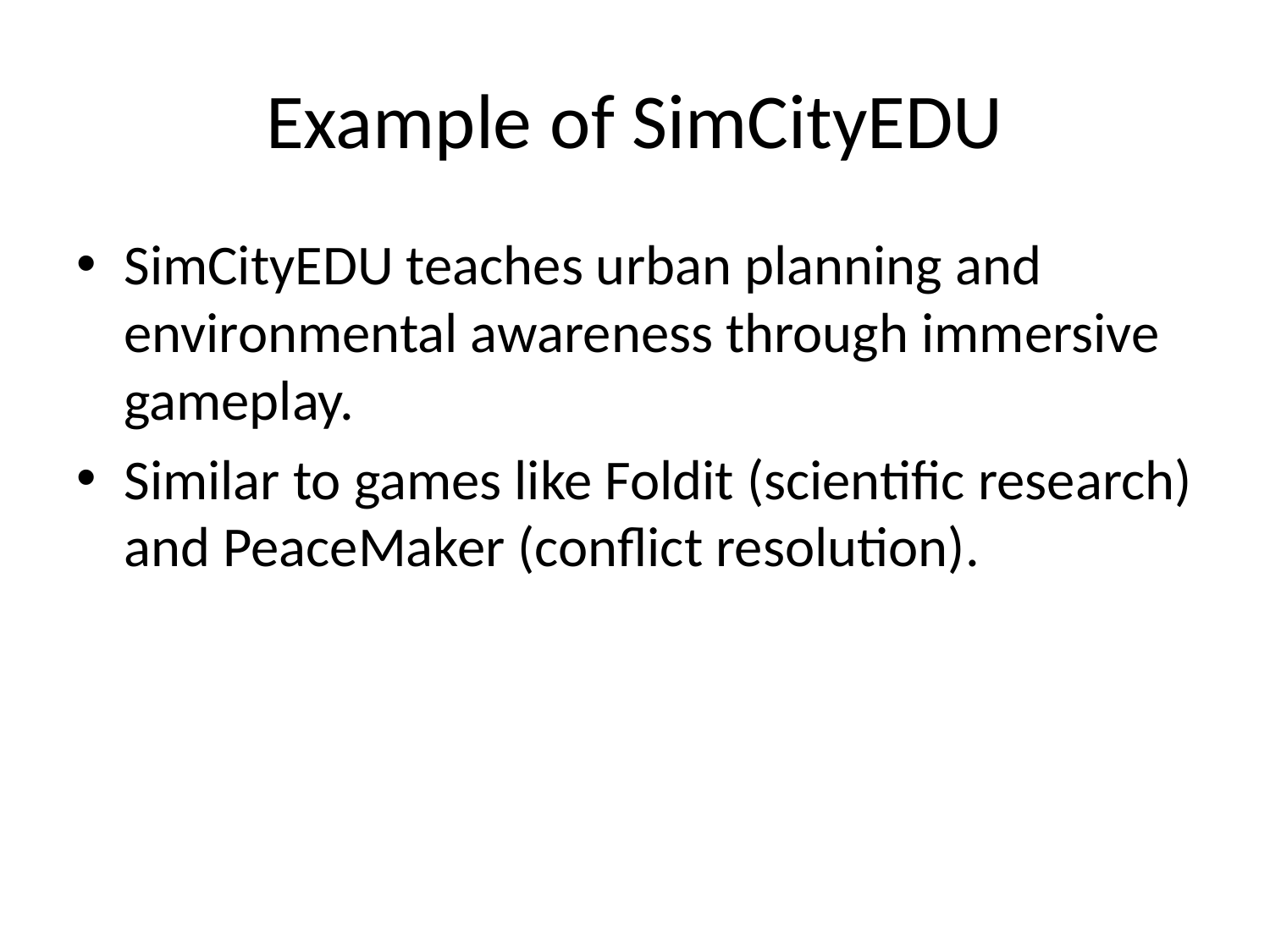

# Example of SimCityEDU
SimCityEDU teaches urban planning and environmental awareness through immersive gameplay.
Similar to games like Foldit (scientific research) and PeaceMaker (conflict resolution).